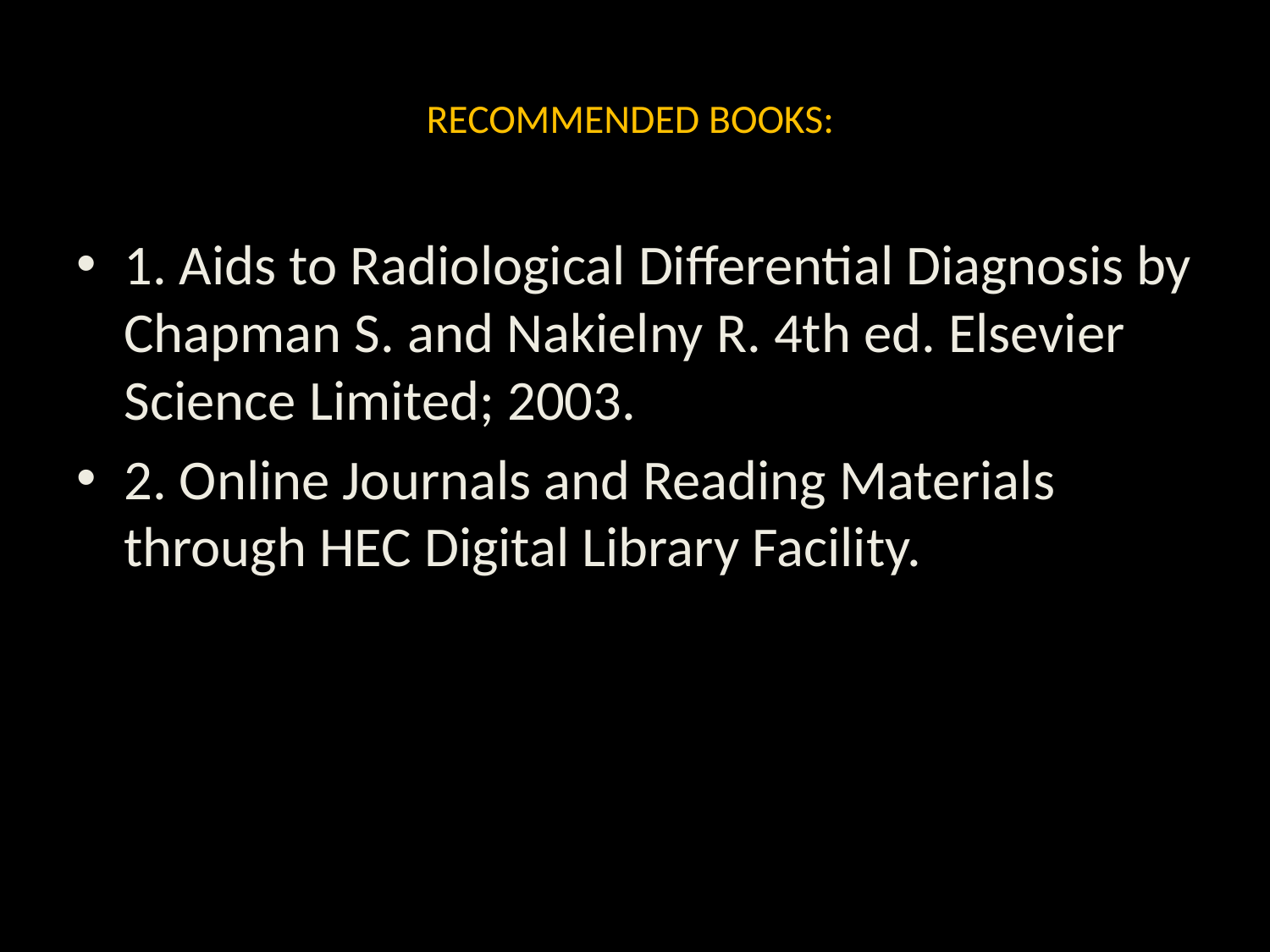

# RECOMMENDED BOOKS:
1. Aids to Radiological Differential Diagnosis by Chapman S. and Nakielny R. 4th ed. Elsevier Science Limited; 2003.
2. Online Journals and Reading Materials through HEC Digital Library Facility.